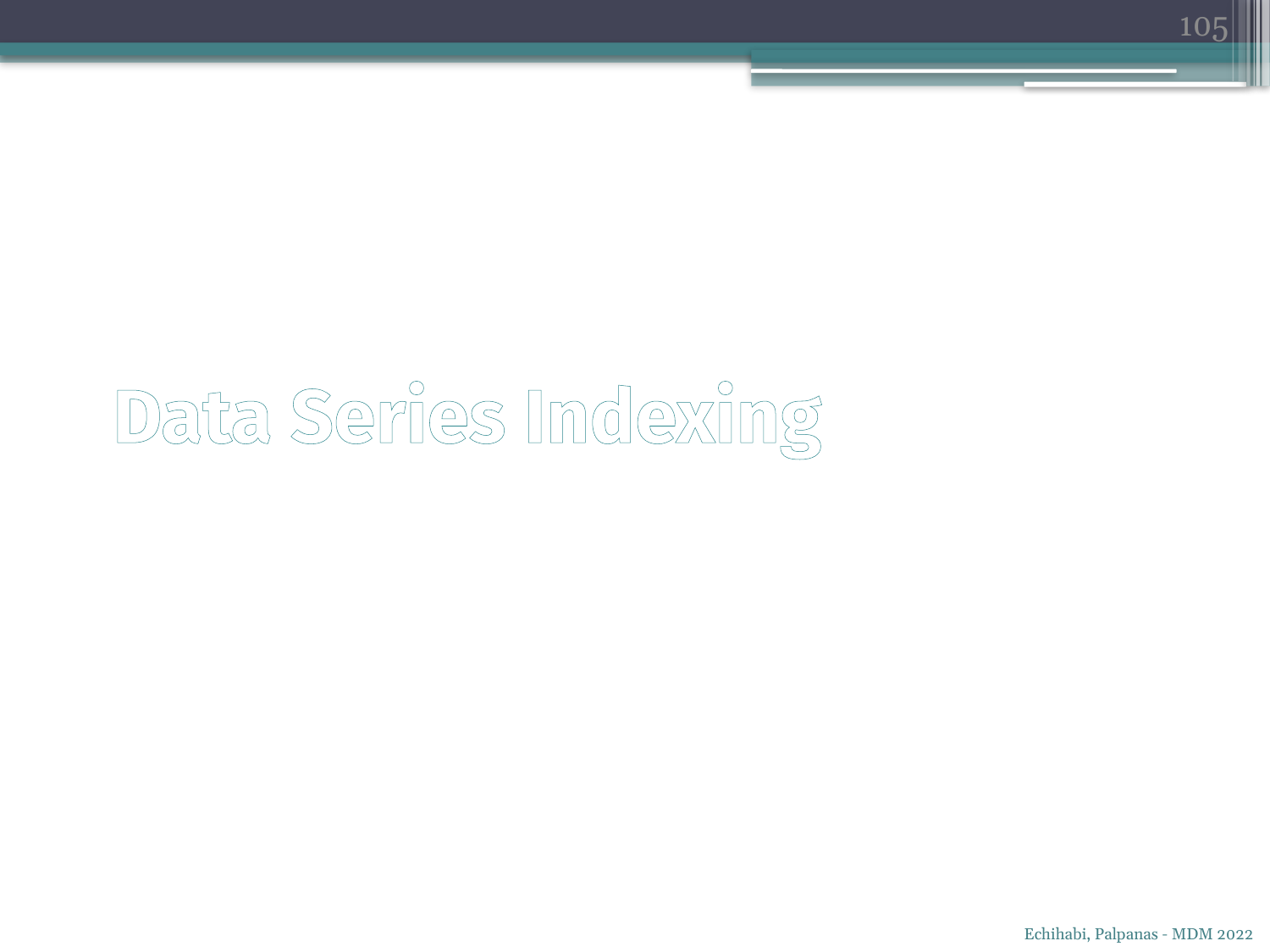

105
# Data Series Indexing

Echihabi, Palpanas - MDM 2022